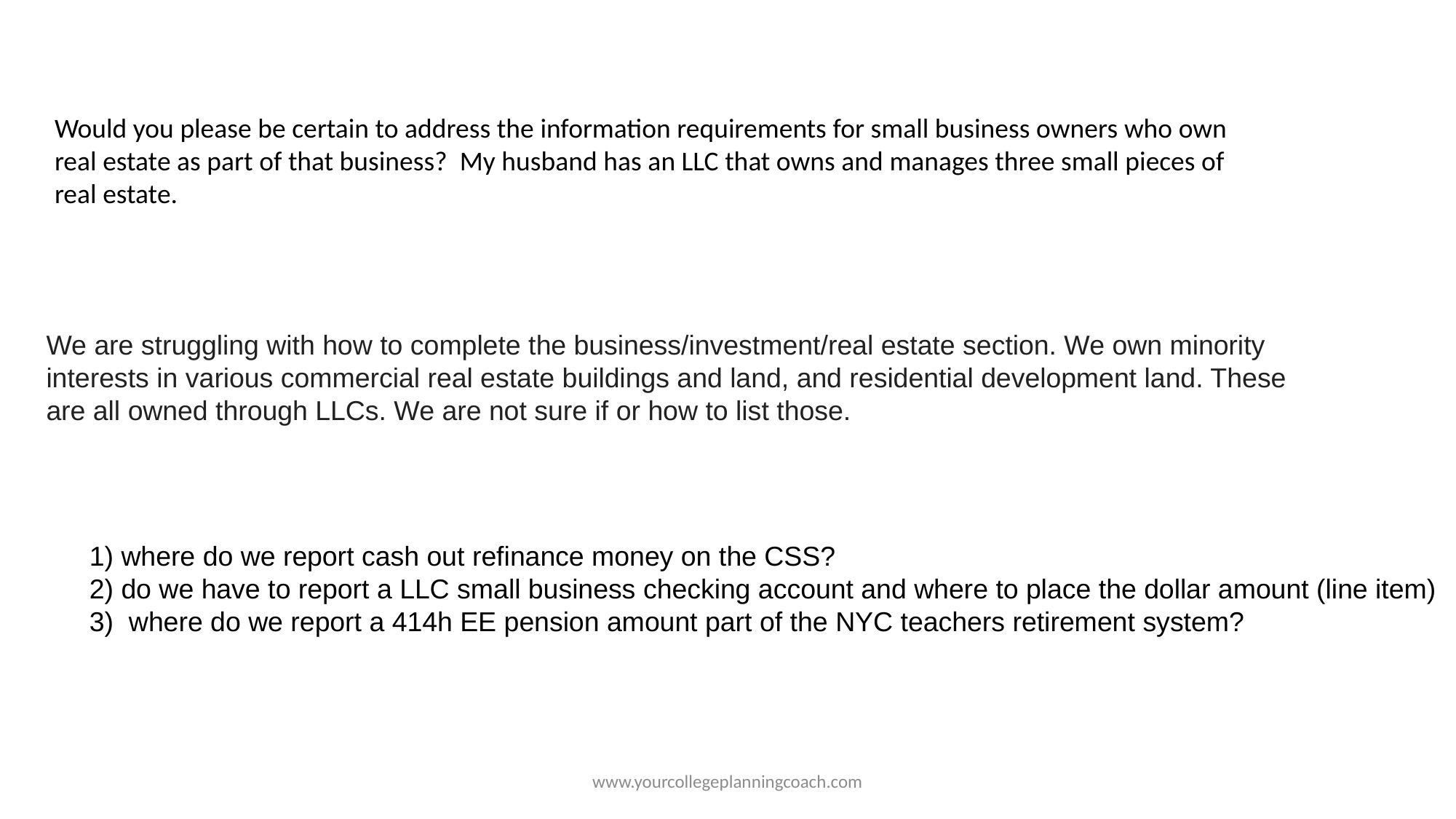

Would you please be certain to address the information requirements for small business owners who own real estate as part of that business?  My husband has an LLC that owns and manages three small pieces of real estate.
We are struggling with how to complete the business/investment/real estate section. We own minority interests in various commercial real estate buildings and land, and residential development land. These are all owned through LLCs. We are not sure if or how to list those.
1) where do we report cash out refinance money on the CSS?
2) do we have to report a LLC small business checking account and where to place the dollar amount (line item)
3)  where do we report a 414h EE pension amount part of the NYC teachers retirement system?
www.yourcollegeplanningcoach.com